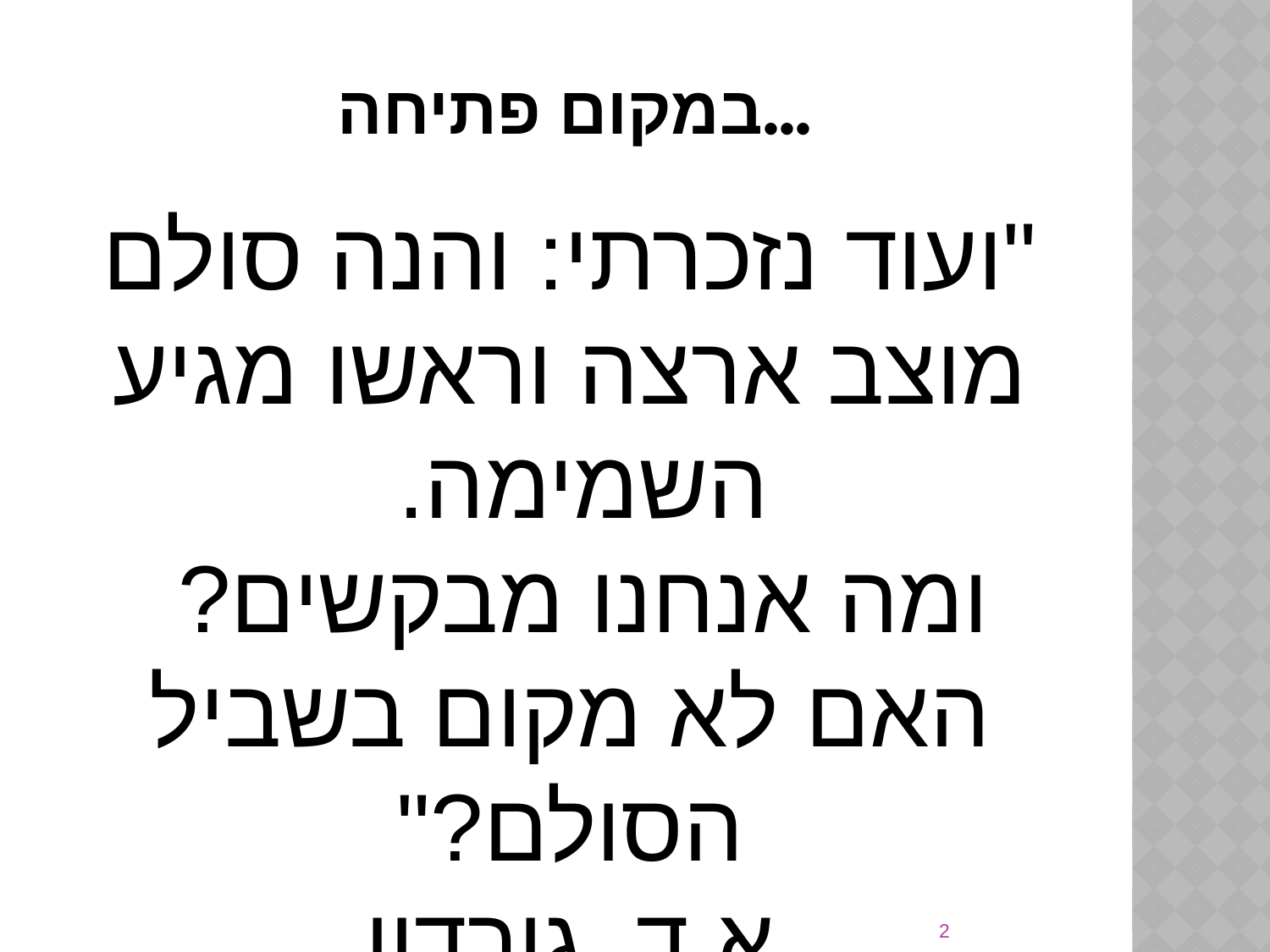

# במקום פתיחה...
"ועוד נזכרתי: והנה סולם מוצב ארצה וראשו מגיע השמימה.
ומה אנחנו מבקשים?
האם לא מקום בשביל הסולם?"
א.ד. גורדון
2